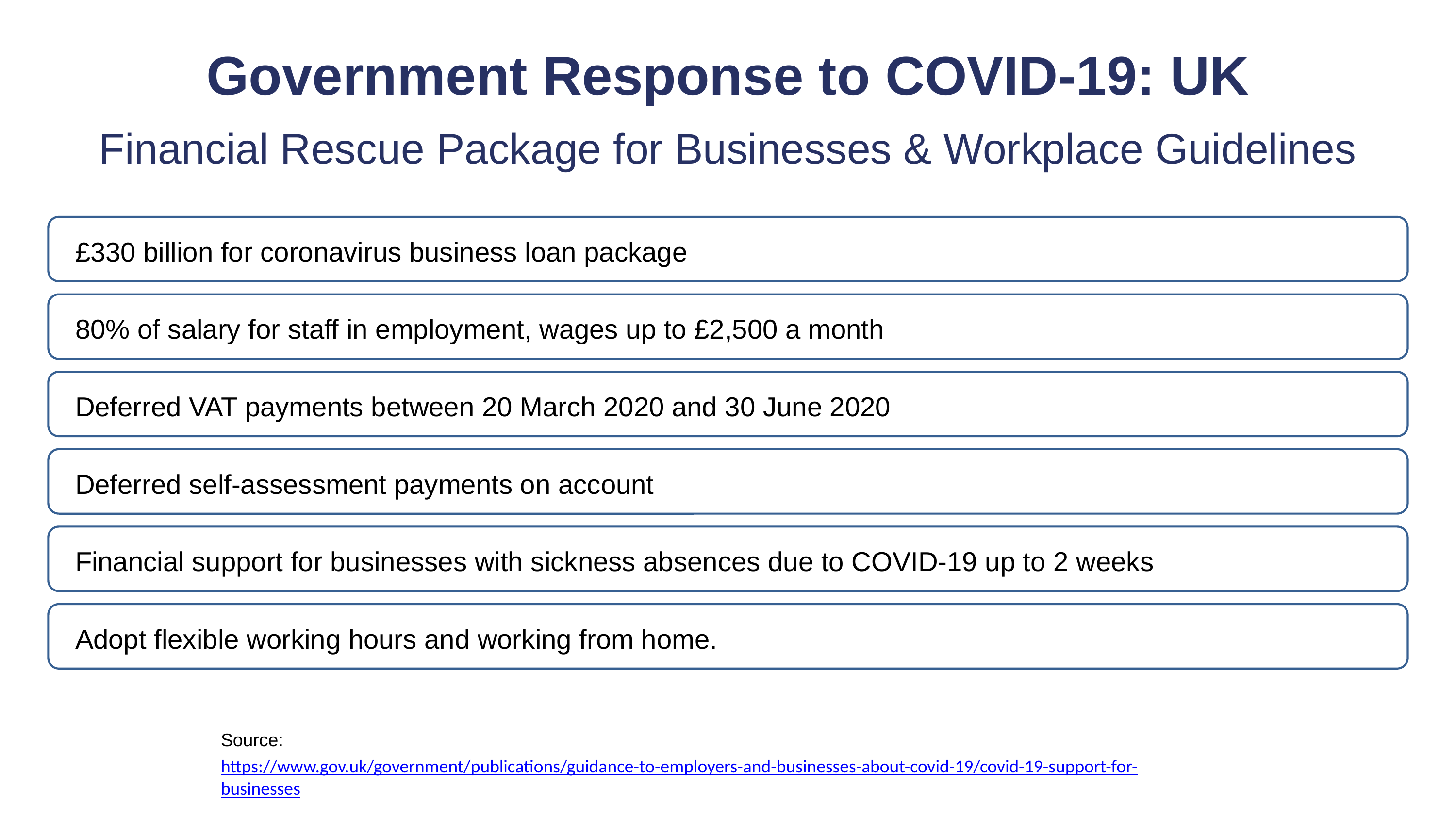

Government Response to COVID-19: UK
Financial Rescue Package for Businesses & Workplace Guidelines
£330 billion for coronavirus business loan package
80% of salary for staff in employment, wages up to £2,500 a month
Deferred VAT payments between 20 March 2020 and 30 June 2020
Deferred self-assessment payments on account
Financial support for businesses with sickness absences due to COVID-19 up to 2 weeks
Adopt flexible working hours and working from home.
Source: https://www.gov.uk/government/publications/guidance-to-employers-and-businesses-about-covid-19/covid-19-support-for-businesses